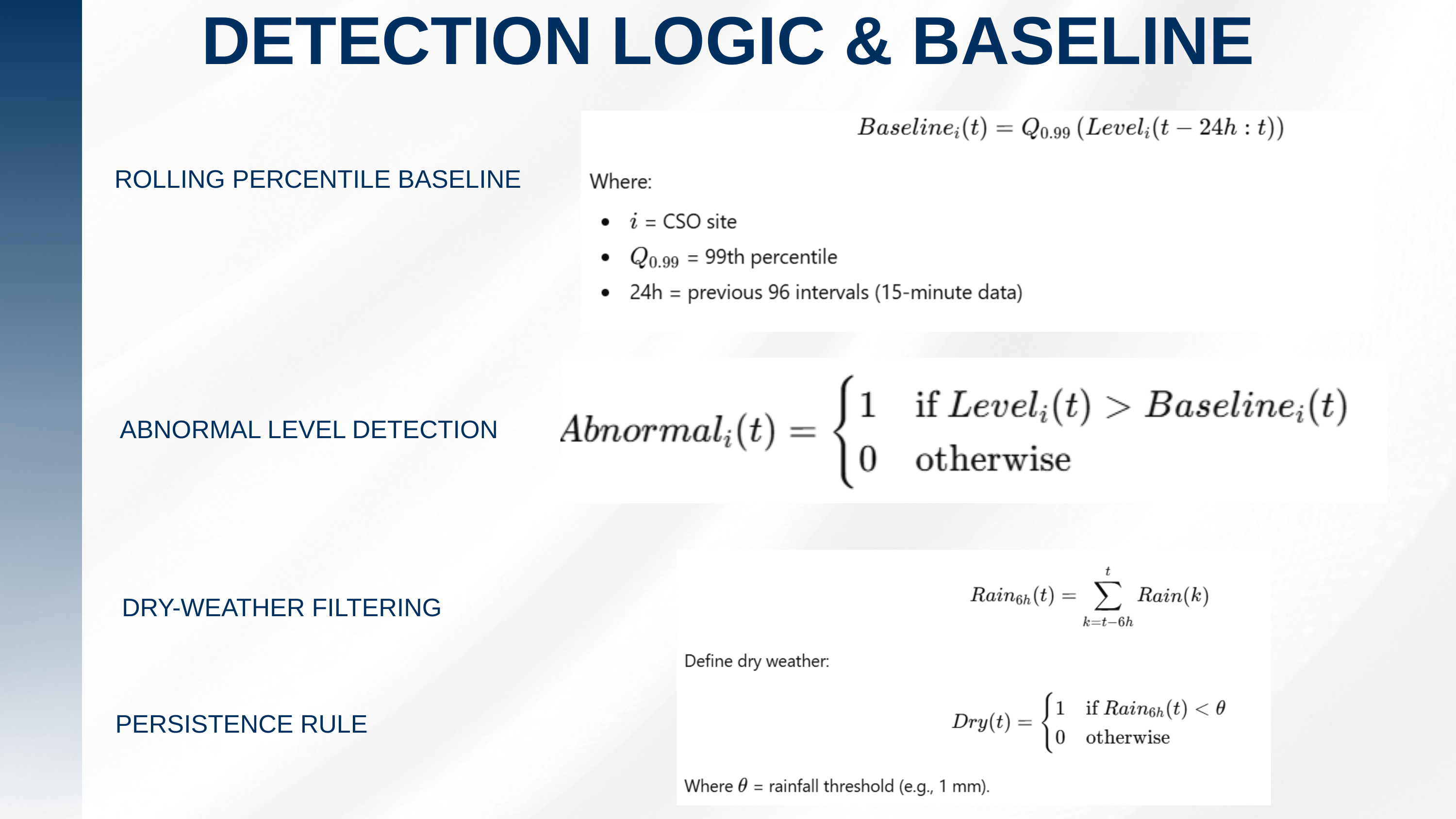

DETECTION LOGIC & BASELINE

ROLLING PERCENTILE BASELINE

ABNORMAL LEVEL DETECTION

DRY-WEATHER FILTERING
PERSISTENCE RULE